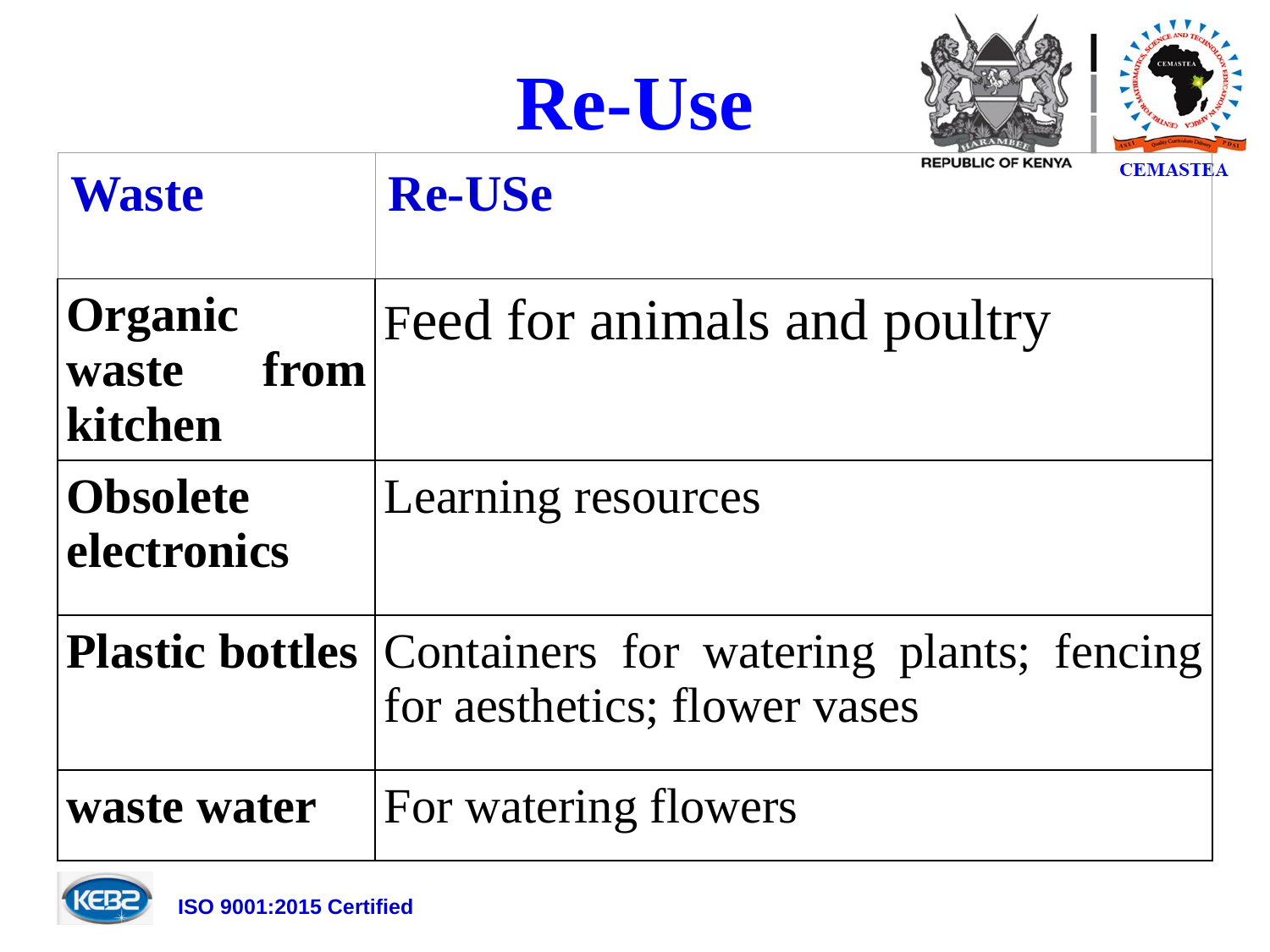

# Re-Use
| Waste | Re-USe |
| --- | --- |
| Organic waste from kitchen | Feed for animals and poultry |
| Obsolete electronics | Learning resources |
| Plastic bottles | Containers for watering plants; fencing for aesthetics; flower vases |
| waste water | For watering flowers |